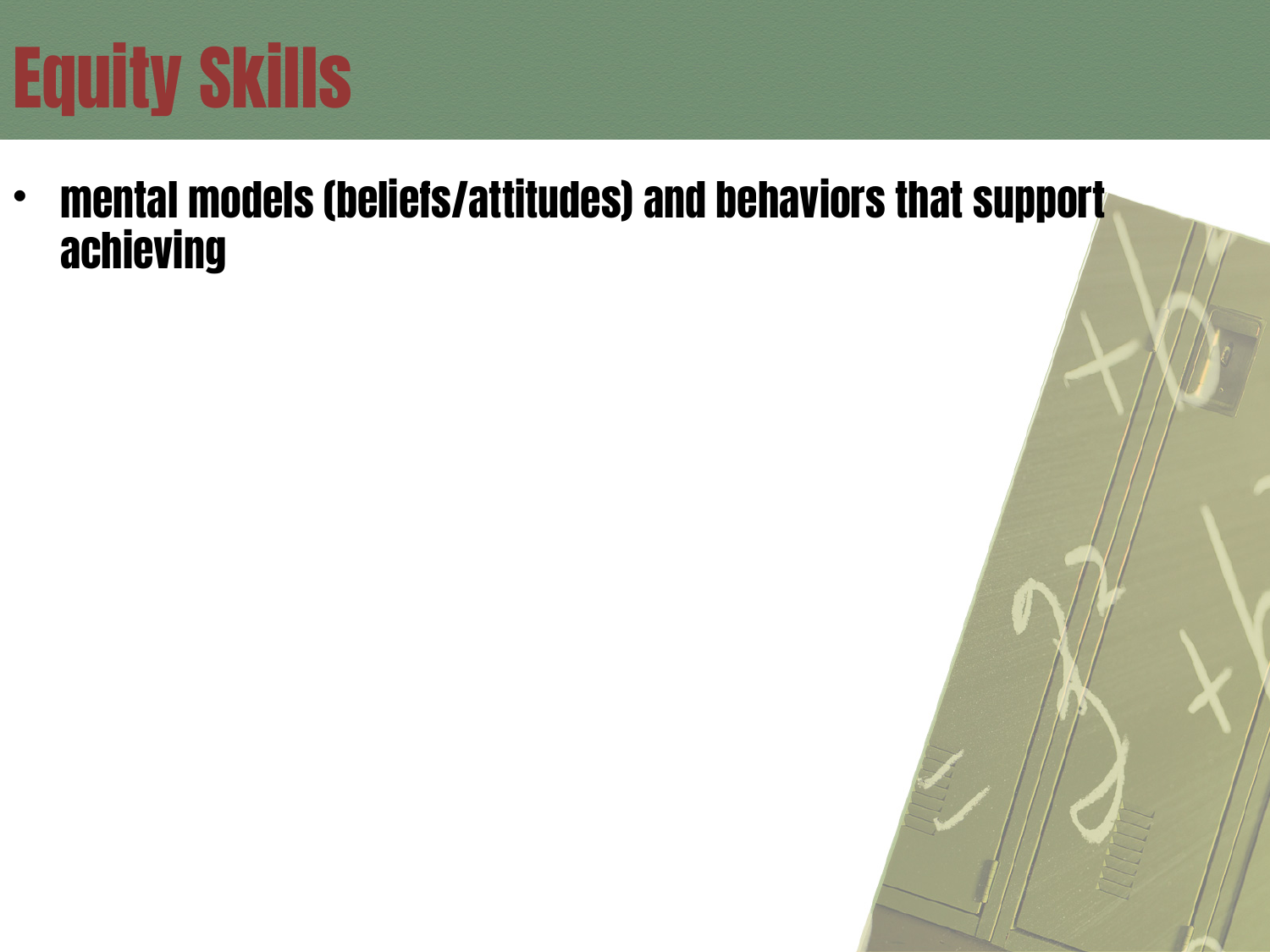

Equity Skills
mental models (beliefs/attitudes) and behaviors that support achieving success with all students